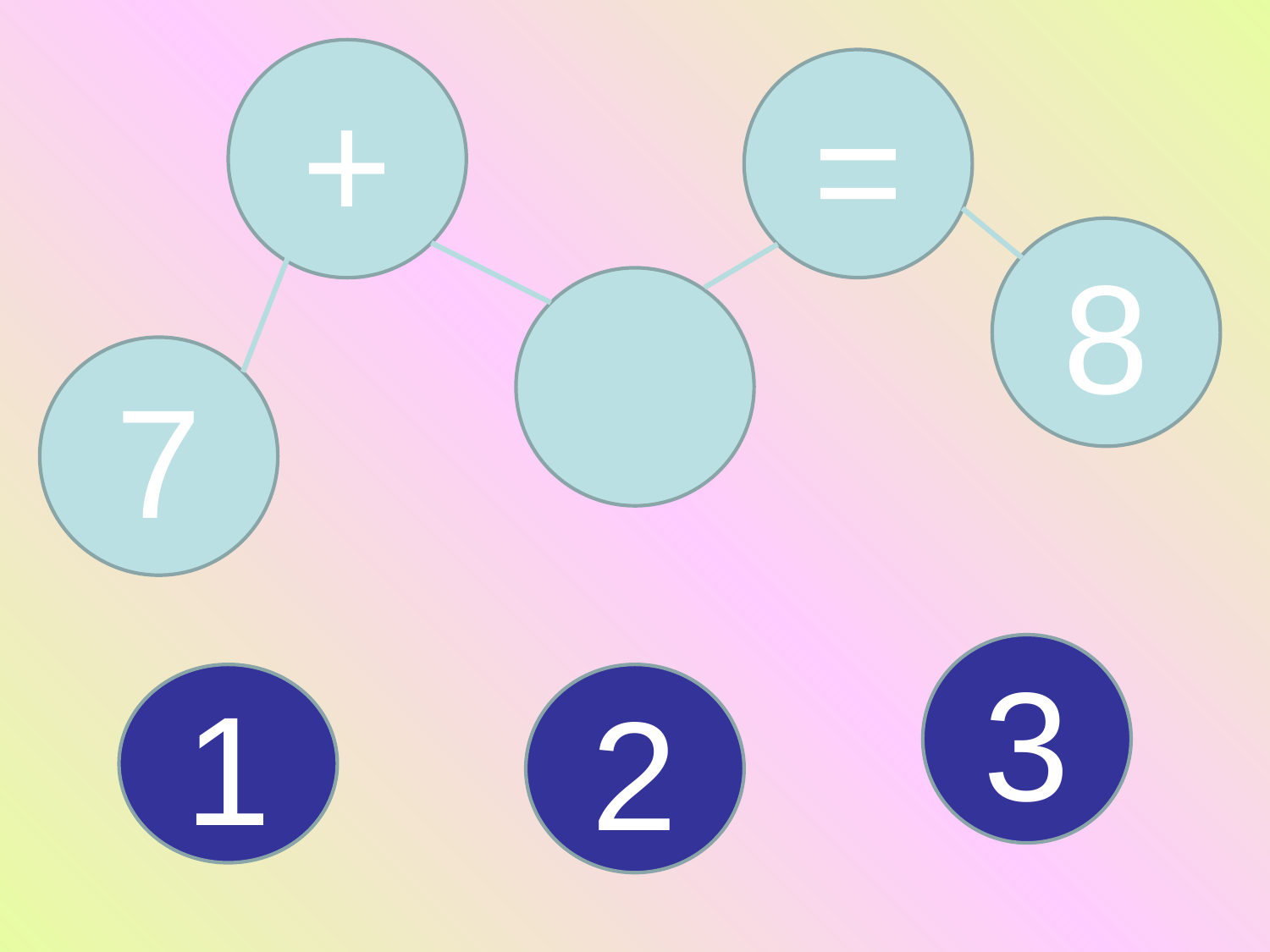

+
=
8

7
3
1
2